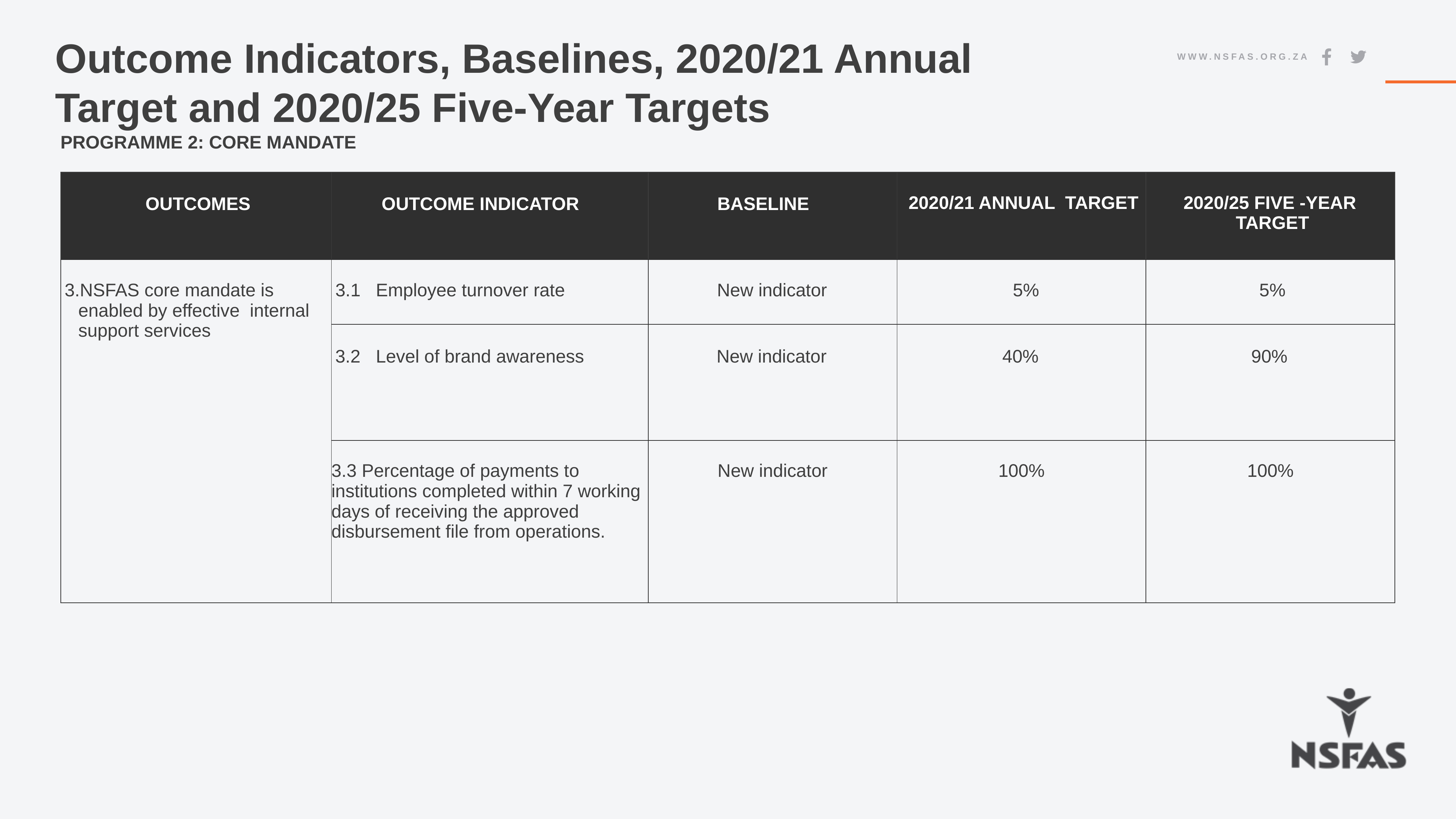

Outcome Indicators, Baselines, 2020/21 Annual Target and 2020/25 Five-Year Targets
 PROGRAMME 2: CORE MANDATE

| Outcomes | Outcome indicator | Baseline | 2020/21 Annual Target | 2020/25 Five -Year Target |
| --- | --- | --- | --- | --- |
| NSFAS core mandate is enabled by effective internal support services | 3.1 Employee turnover rate | New indicator | 5% | 5% |
|  | 3.2 Level of brand awareness | New indicator | 40% | 90% |
|  | 3.3 Percentage of payments to institutions completed within 7 working days of receiving the approved disbursement file from operations. | New indicator | 100% | 100% |